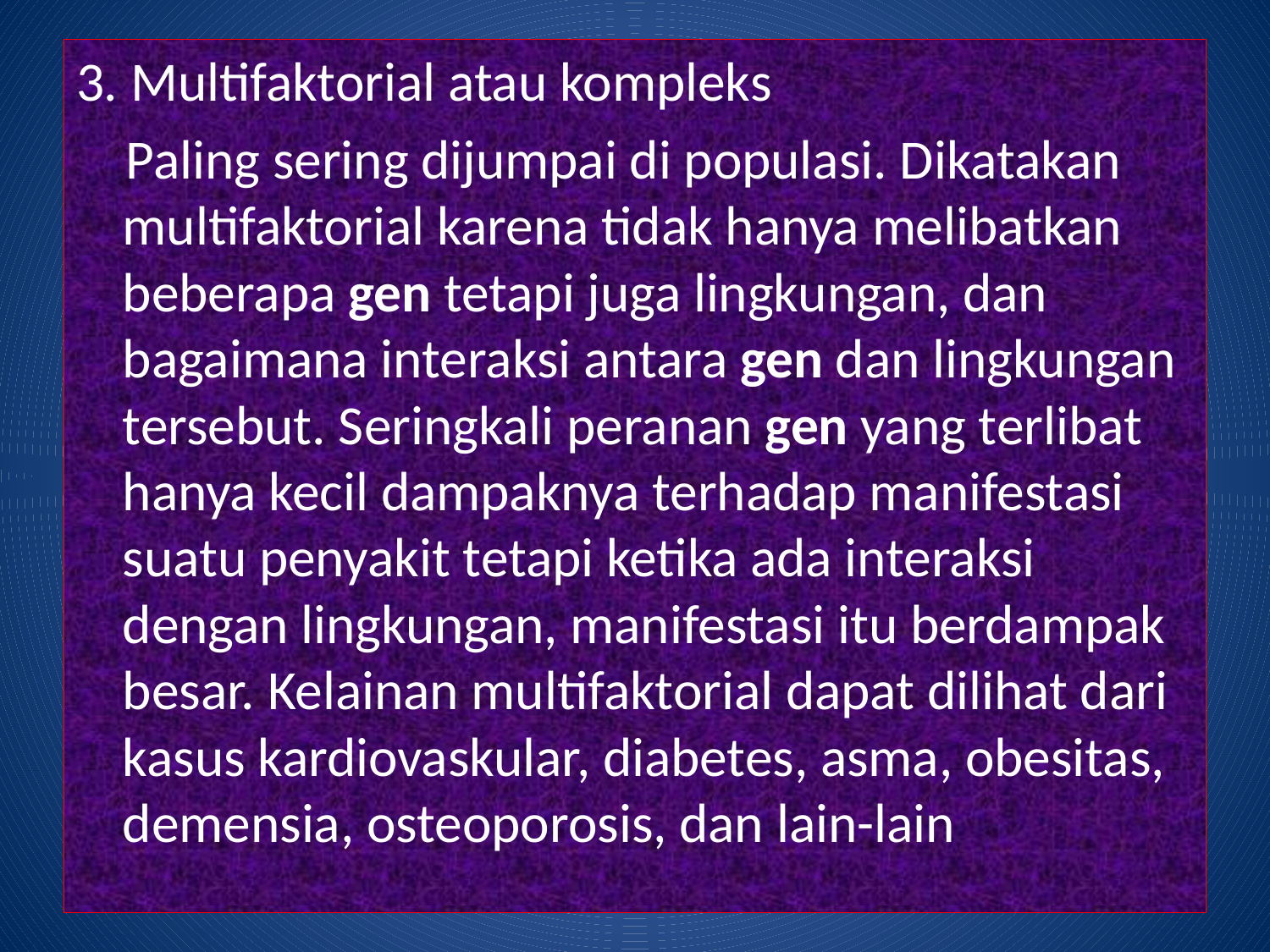

3. Multifaktorial atau kompleks
    Paling sering dijumpai di populasi. Dikatakan multifaktorial karena tidak hanya melibatkan beberapa gen tetapi juga lingkungan, dan bagaimana interaksi antara gen dan lingkungan tersebut. Seringkali peranan gen yang terlibat hanya kecil dampaknya terhadap manifestasi suatu penyakit tetapi ketika ada interaksi dengan lingkungan, manifestasi itu berdampak besar. Kelainan multifaktorial dapat dilihat dari kasus kardiovaskular, diabetes, asma, obesitas, demensia, osteoporosis, dan lain-lain